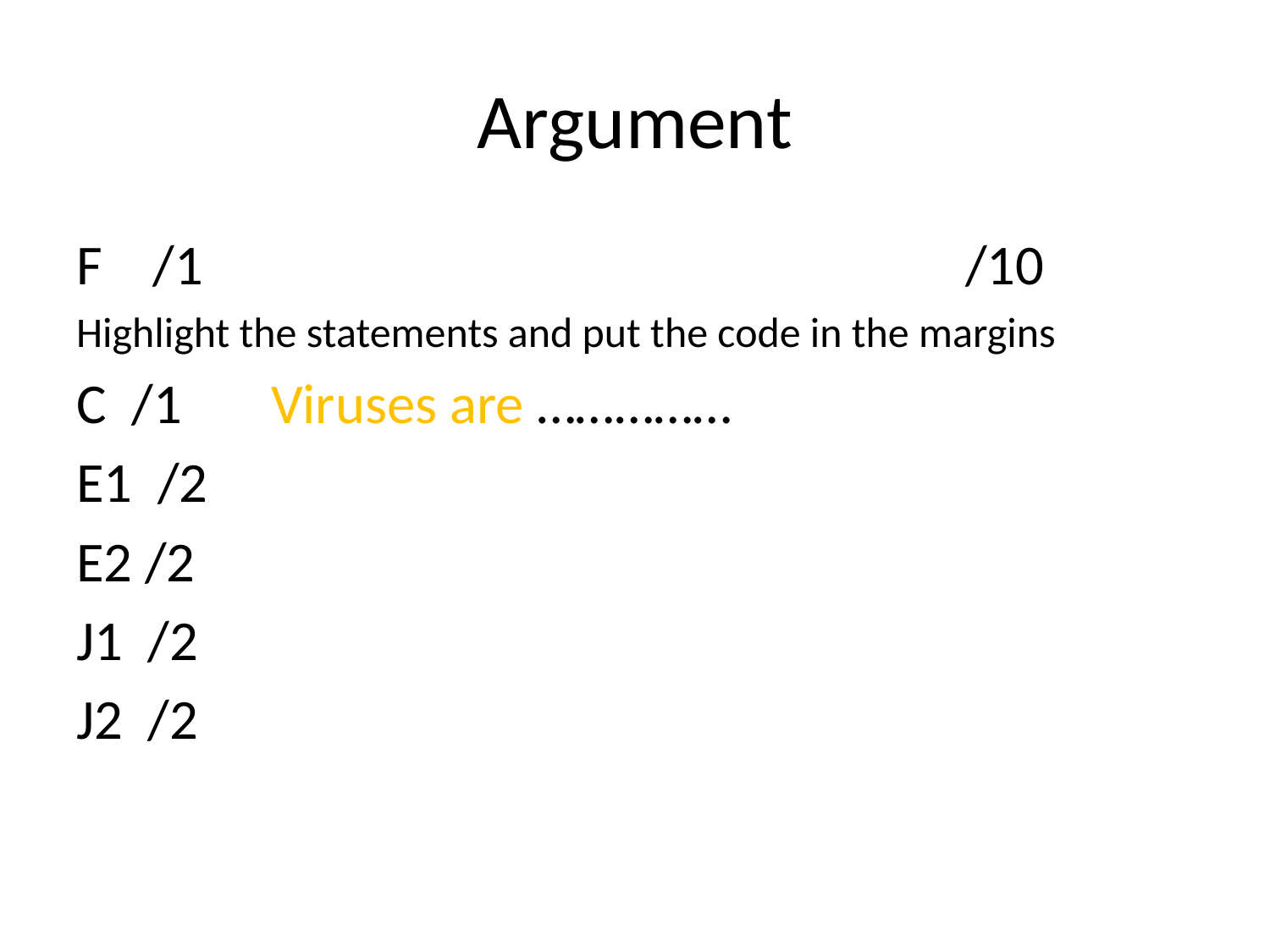

# Argument
F    /1						/10
Highlight the statements and put the code in the margins
C  /1       Viruses are ……………
E1  /2
E2 /2
J1  /2
J2  /2